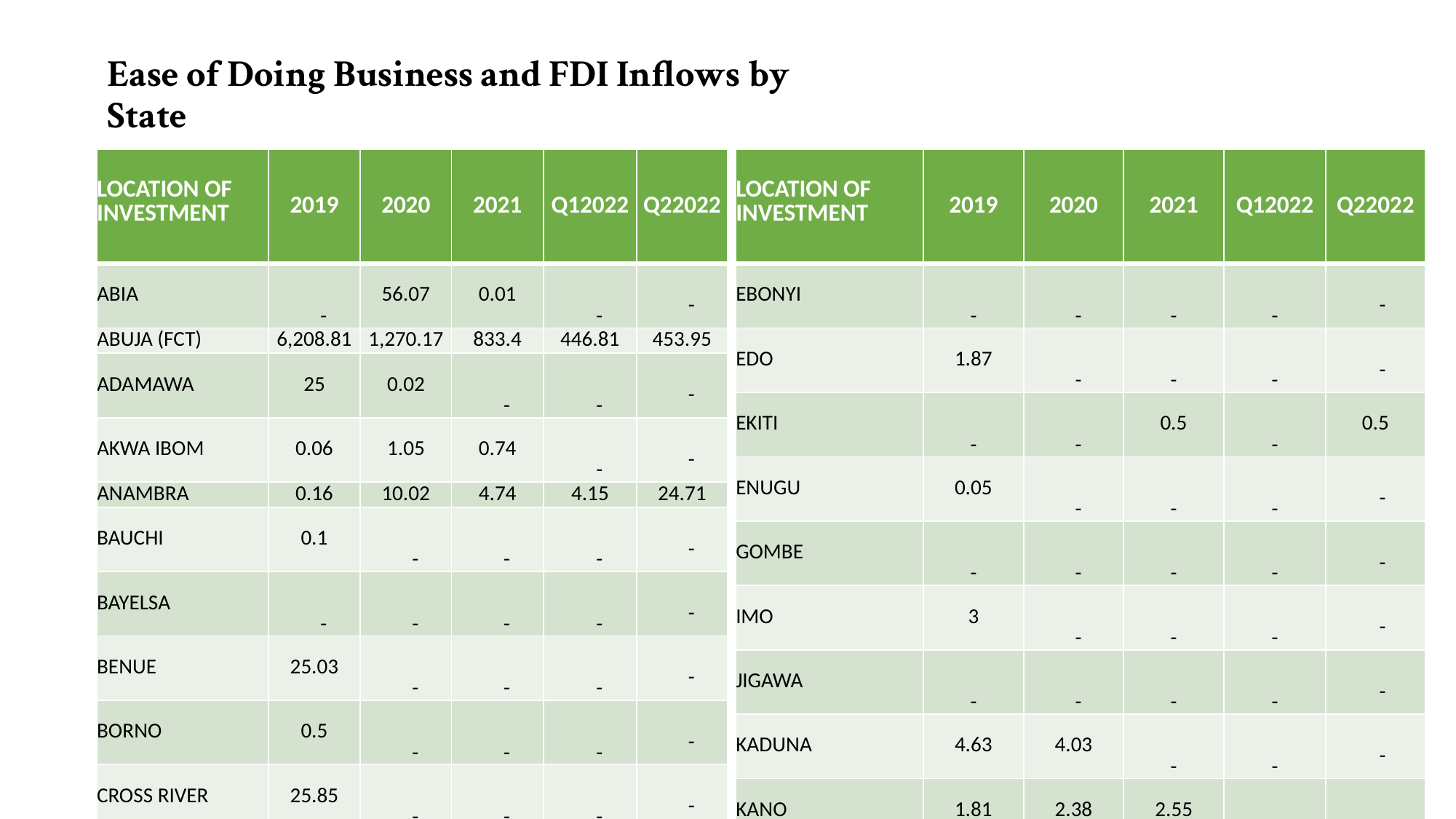

# Ease of Doing Business and FDI Inflows by State
| LOCATION OF INVESTMENT | 2019 | 2020 | 2021 | Q12022 | Q22022 |
| --- | --- | --- | --- | --- | --- |
| ABIA | - | 56.07 | 0.01 | - | - |
| ABUJA (FCT) | 6,208.81 | 1,270.17 | 833.4 | 446.81 | 453.95 |
| ADAMAWA | 25 | 0.02 | - | - | - |
| AKWA IBOM | 0.06 | 1.05 | 0.74 | - | - |
| ANAMBRA | 0.16 | 10.02 | 4.74 | 4.15 | 24.71 |
| BAUCHI | 0.1 | - | - | - | - |
| BAYELSA | - | - | - | - | - |
| BENUE | 25.03 | - | - | - | - |
| BORNO | 0.5 | - | - | - | - |
| CROSS RIVER | 25.85 | - | - | - | - |
| DELTA | 0.04 | - | 1 | - | - |
| LOCATION OF INVESTMENT | 2019 | 2020 | 2021 | Q12022 | Q22022 |
| --- | --- | --- | --- | --- | --- |
| EBONYI | - | - | - | - | - |
| EDO | 1.87 | - | - | - | - |
| EKITI | - | - | 0.5 | - | 0.5 |
| ENUGU | 0.05 | - | - | - | - |
| GOMBE | - | - | - | - | - |
| IMO | 3 | - | - | - | - |
| JIGAWA | - | - | - | - | - |
| KADUNA | 4.63 | 4.03 | - | - | - |
| KANO | 1.81 | 2.38 | 2.55 | - | - |
| KATSINA | 0.58 | - | - | 0.7 | - |